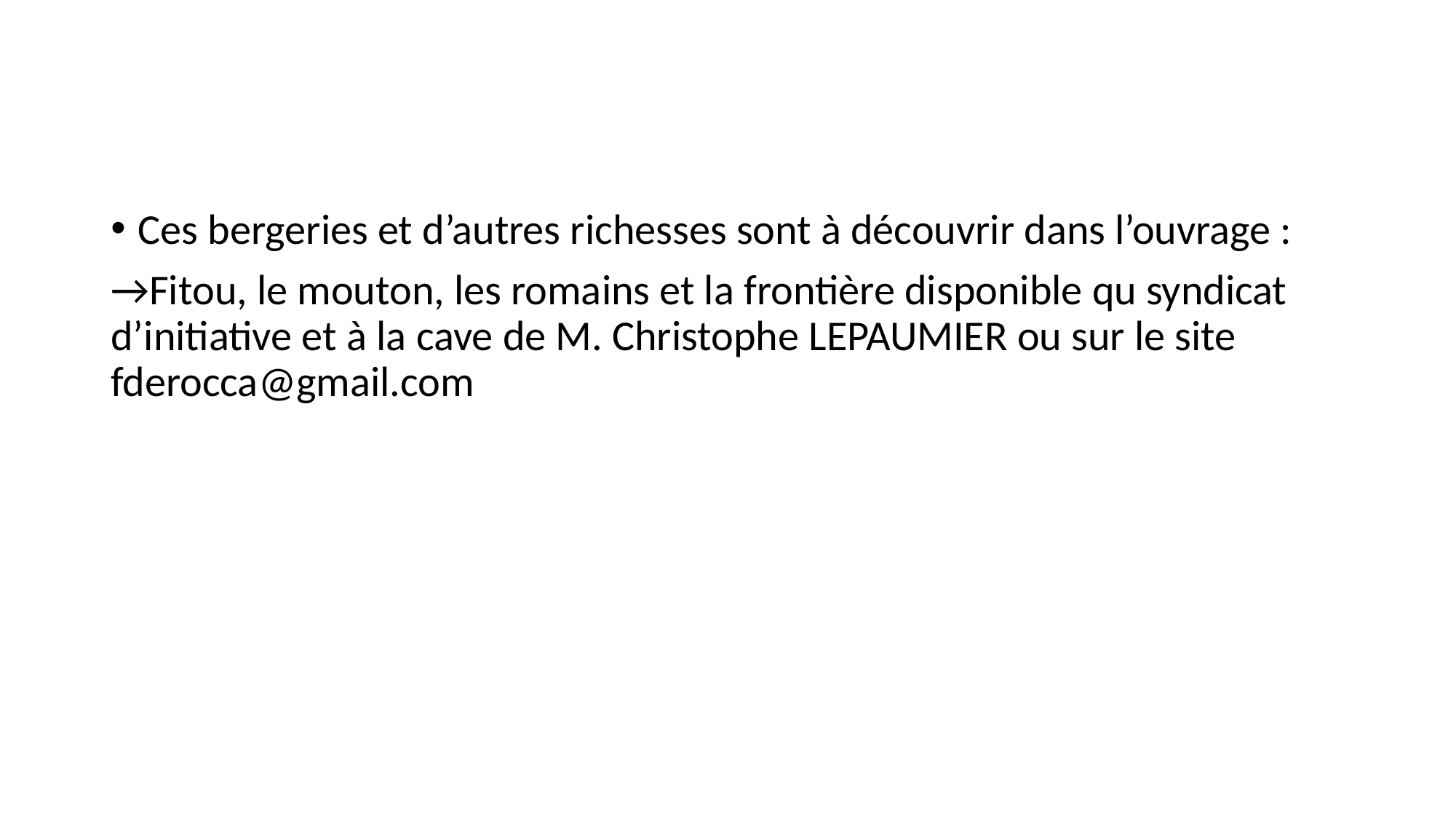

#
Ces bergeries et d’autres richesses sont à découvrir dans l’ouvrage :
→Fitou, le mouton, les romains et la frontière disponible qu syndicat d’initiative et à la cave de M. Christophe LEPAUMIER ou sur le site fderocca@gmail.com